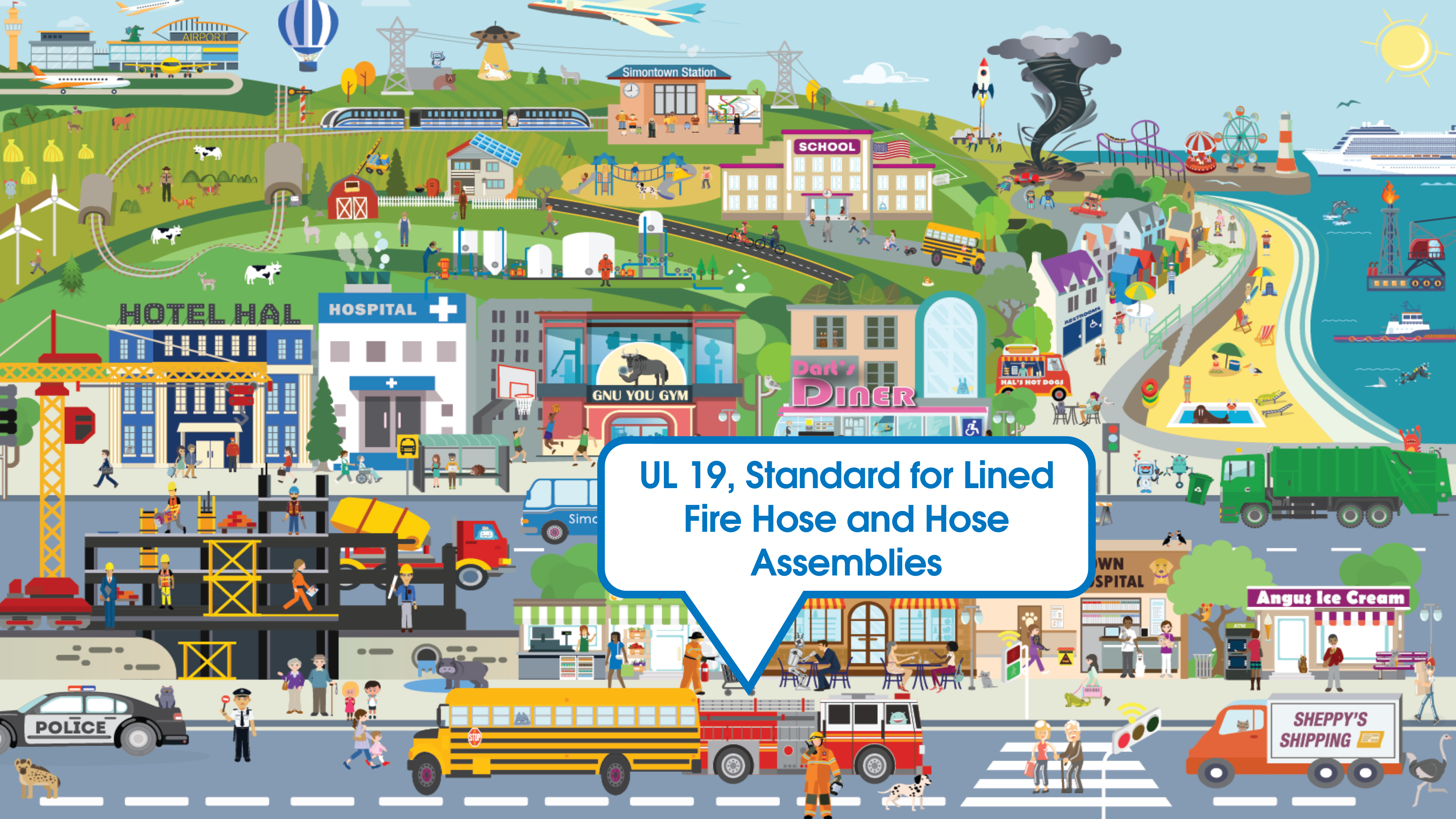

UL 19, Standard for Lined Fire Hose and Hose Assemblies